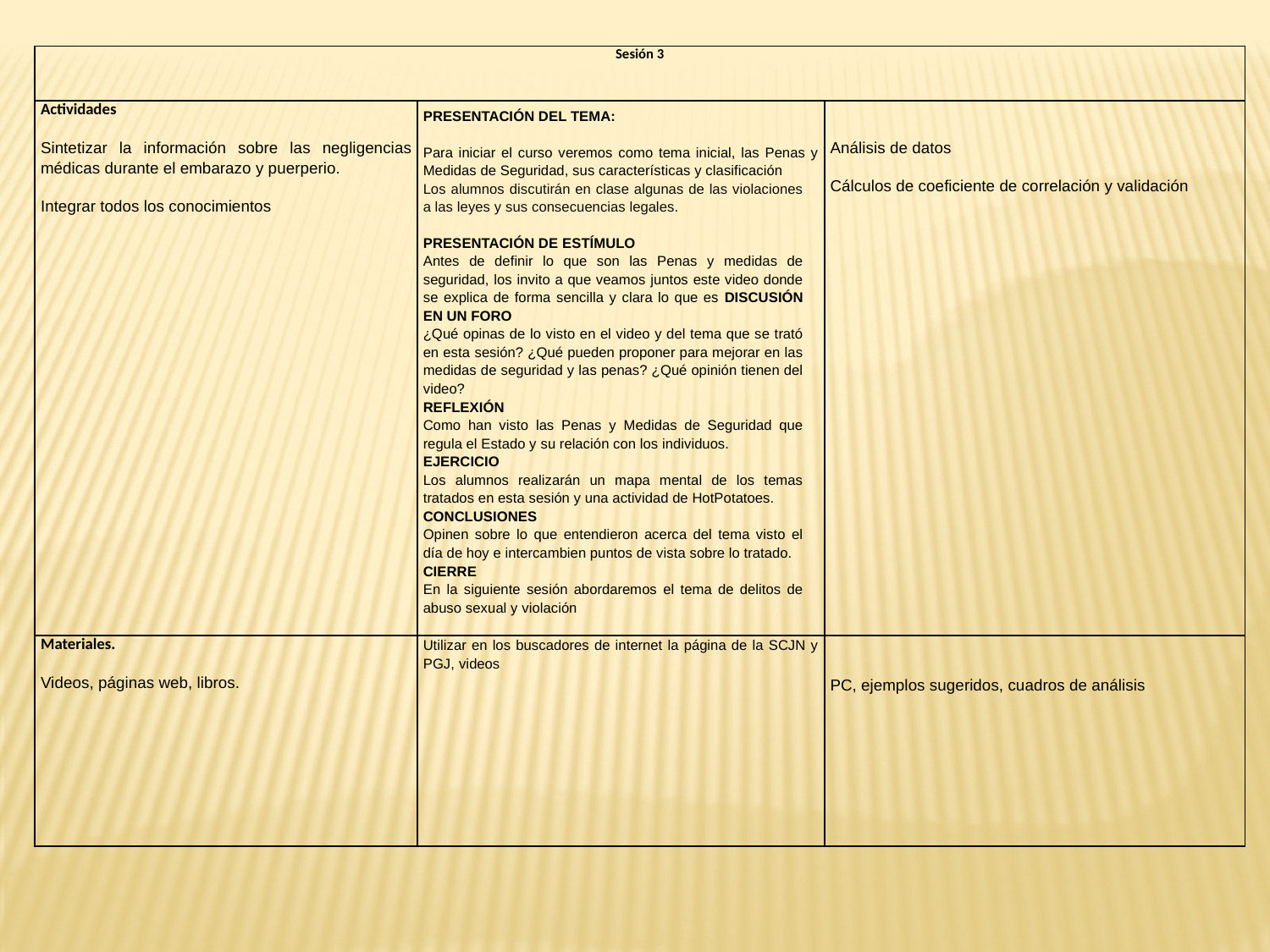

| Sesión 3 |  |  |
| --- | --- | --- |
| Actividades Sintetizar la información sobre las negligencias médicas durante el embarazo y puerperio. Integrar todos los conocimientos | PRESENTACIÓN DEL TEMA: Para iniciar el curso veremos como tema inicial, las Penas y Medidas de Seguridad, sus características y clasificación Los alumnos discutirán en clase algunas de las violaciones a las leyes y sus consecuencias legales. PRESENTACIÓN DE ESTÍMULO Antes de definir lo que son las Penas y medidas de seguridad, los invito a que veamos juntos este video donde se explica de forma sencilla y clara lo que es DISCUSIÓN EN UN FORO ¿Qué opinas de lo visto en el video y del tema que se trató en esta sesión? ¿Qué pueden proponer para mejorar en las medidas de seguridad y las penas? ¿Qué opinión tienen del video? REFLEXIÓN Como han visto las Penas y Medidas de Seguridad que regula el Estado y su relación con los individuos. EJERCICIO Los alumnos realizarán un mapa mental de los temas tratados en esta sesión y una actividad de HotPotatoes. CONCLUSIONES Opinen sobre lo que entendieron acerca del tema visto el día de hoy e intercambien puntos de vista sobre lo tratado. CIERRE En la siguiente sesión abordaremos el tema de delitos de abuso sexual y violación | Análisis de datos Cálculos de coeficiente de correlación y validación |
| Materiales. Videos, páginas web, libros. | Utilizar en los buscadores de internet la página de la SCJN y PGJ, videos | PC, ejemplos sugeridos, cuadros de análisis |